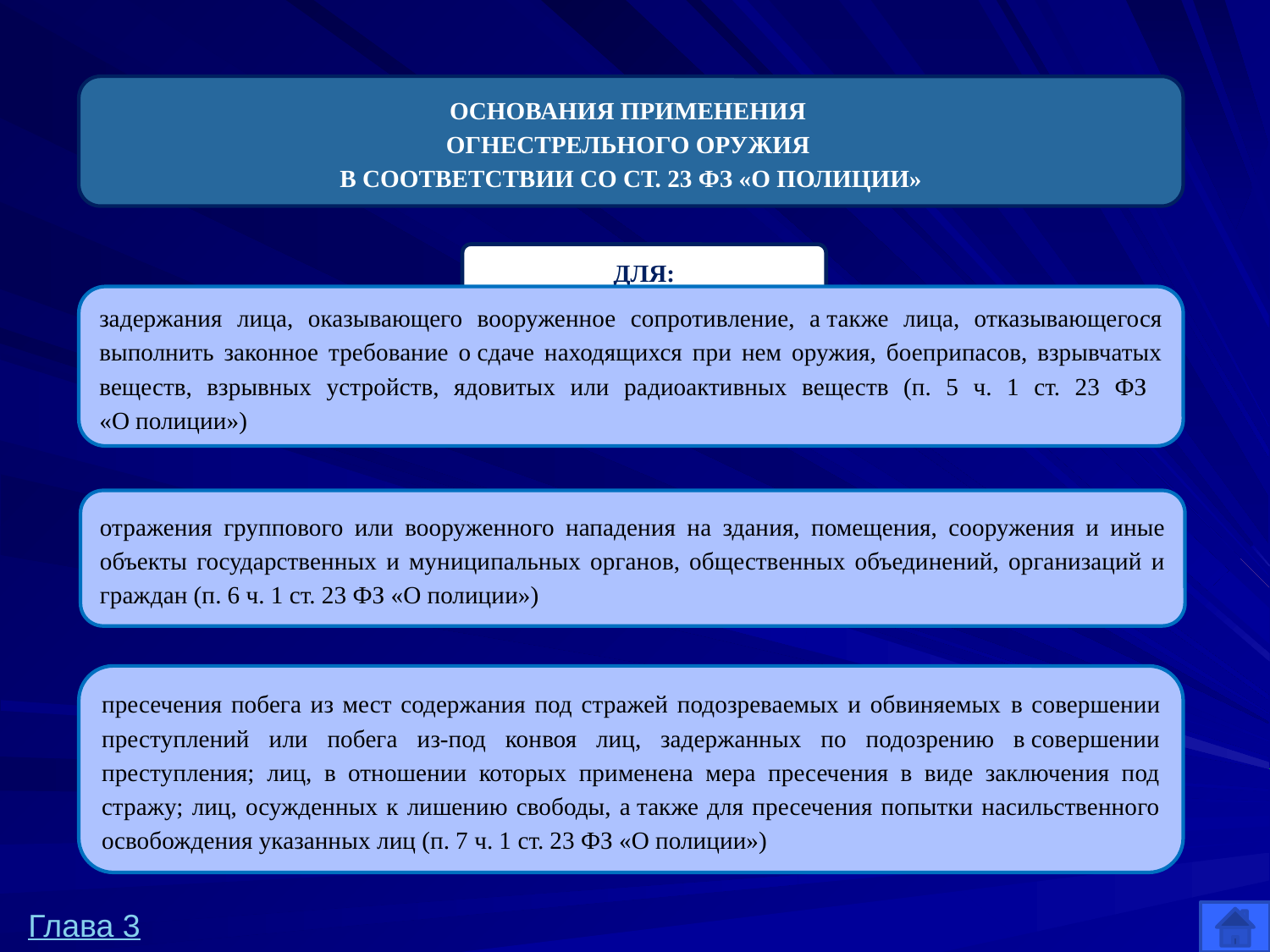

ОСНОВАНИЯ ПРИМЕНЕНИЯ
ОГНЕСТРЕЛЬНОГО ОРУЖИЯ
В СООТВЕТСТВИИ СО СТ. 23 ФЗ «О ПОЛИЦИИ»
ДЛЯ:
задержания лица, оказывающего вооруженное сопротивление, а также лица, отказывающегося выполнить законное требование о сдаче находящихся при нем оружия, боеприпасов, взрывчатых веществ, взрывных устройств, ядовитых или радиоактивных веществ (п. 5 ч. 1 ст. 23 ФЗ
«О полиции»)
отражения группового или вооруженного нападения на здания, помещения, сооружения и иные объекты государственных и муниципальных органов, общественных объединений, организаций и граждан (п. 6 ч. 1 ст. 23 ФЗ «О полиции»)
пресечения побега из мест содержания под стражей подозреваемых и обвиняемых в совершении преступлений или побега из-под конвоя лиц, задержанных по подозрению в совершении преступления; лиц, в отношении которых применена мера пресечения в виде заключения под стражу; лиц, осужденных к лишению свободы, а также для пресечения попытки насильственного освобождения указанных лиц (п. 7 ч. 1 ст. 23 ФЗ «О полиции»)
Глава 3